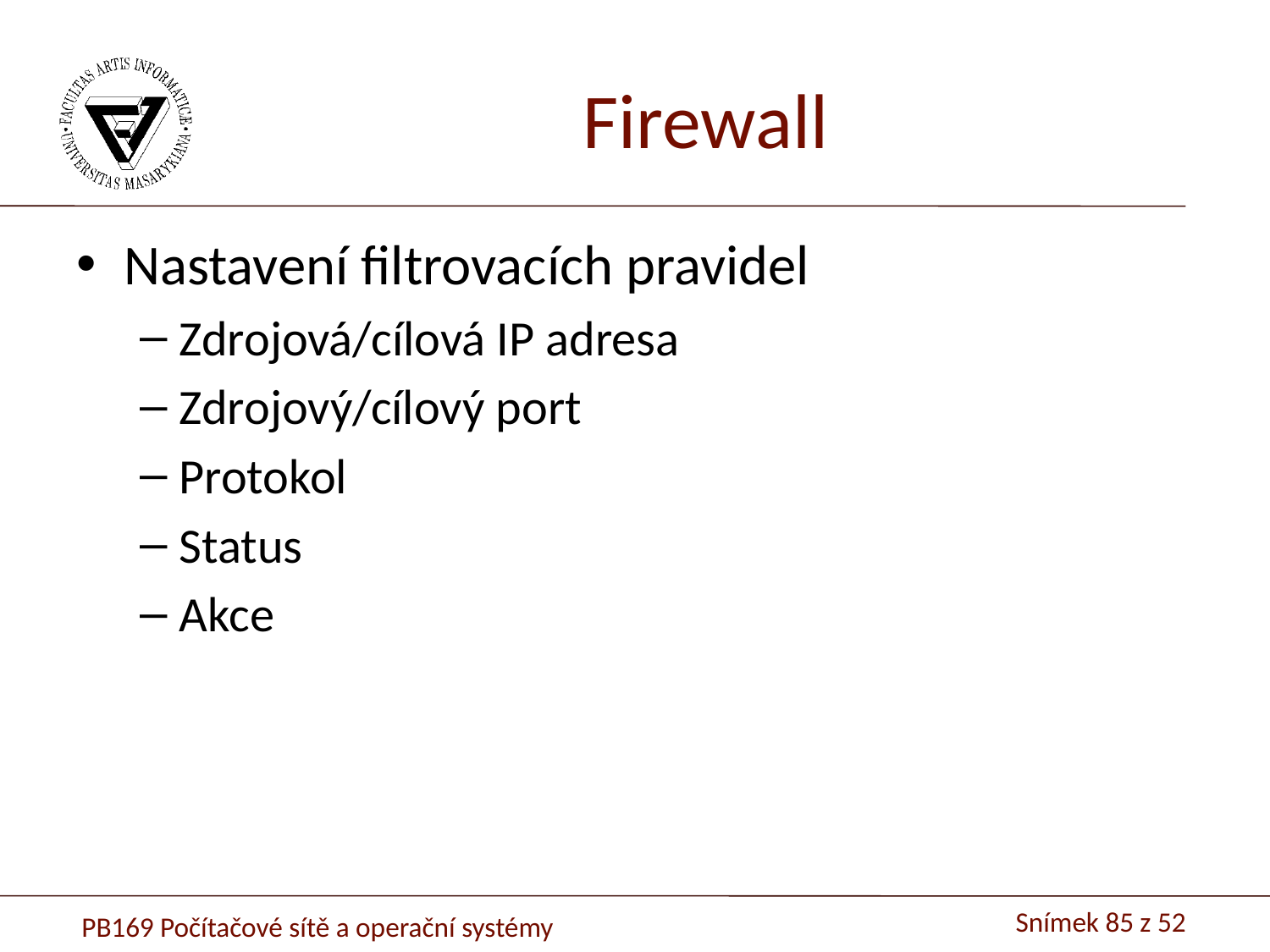

# Firewall
Nastavení filtrovacích pravidel
Zdrojová/cílová IP adresa
Zdrojový/cílový port
Protokol
Status
Akce